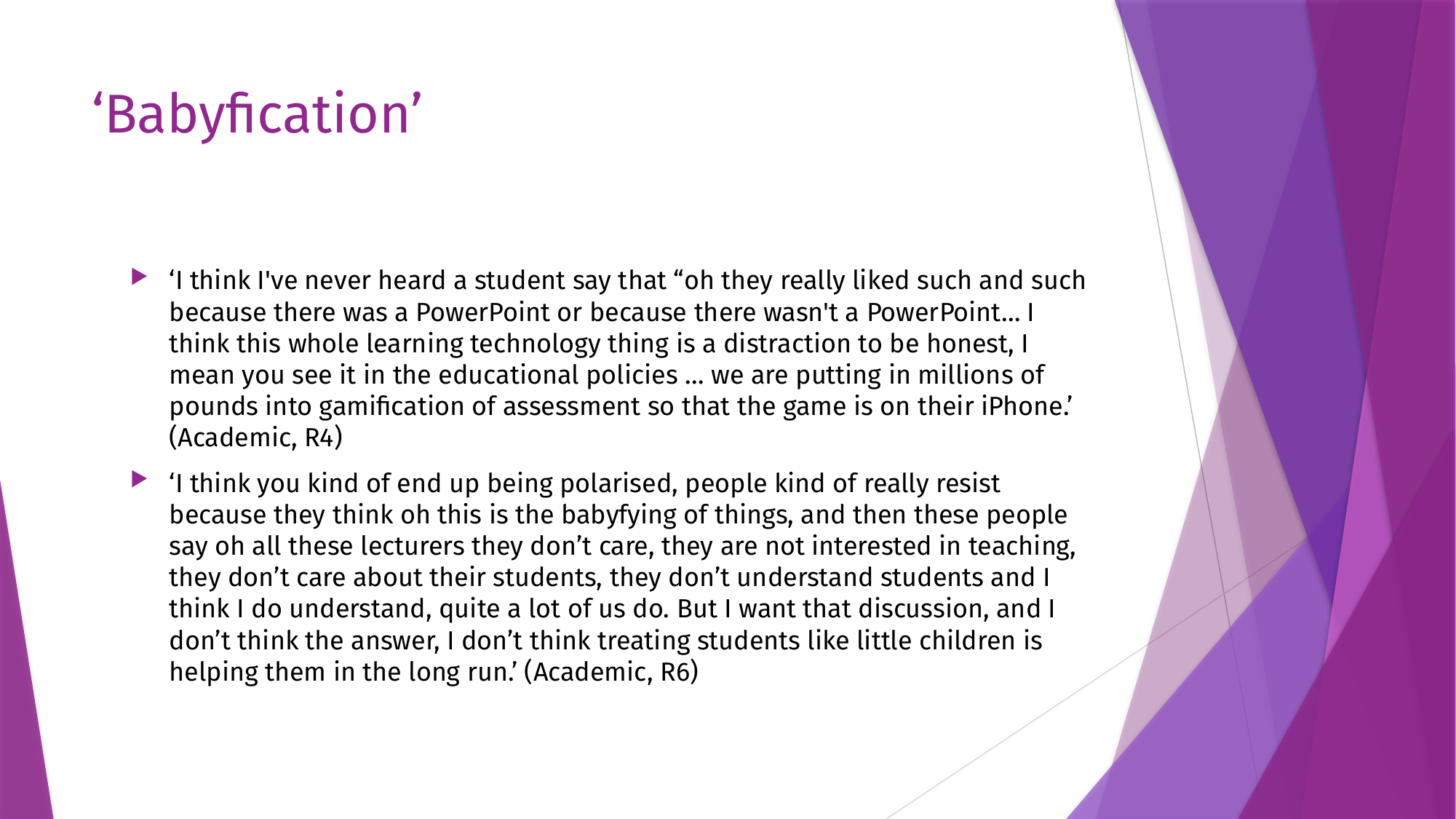

# ‘Babyfication’
‘I think I've never heard a student say that “oh they really liked such and such because there was a PowerPoint or because there wasn't a PowerPoint… I think this whole learning technology thing is a distraction to be honest, I mean you see it in the educational policies … we are putting in millions of pounds into gamification of assessment so that the game is on their iPhone.’ (Academic, R4)
‘I think you kind of end up being polarised, people kind of really resist because they think oh this is the babyfying of things, and then these people say oh all these lecturers they don’t care, they are not interested in teaching, they don’t care about their students, they don’t understand students and I think I do understand, quite a lot of us do. But I want that discussion, and I don’t think the answer, I don’t think treating students like little children is helping them in the long run.’ (Academic, R6)